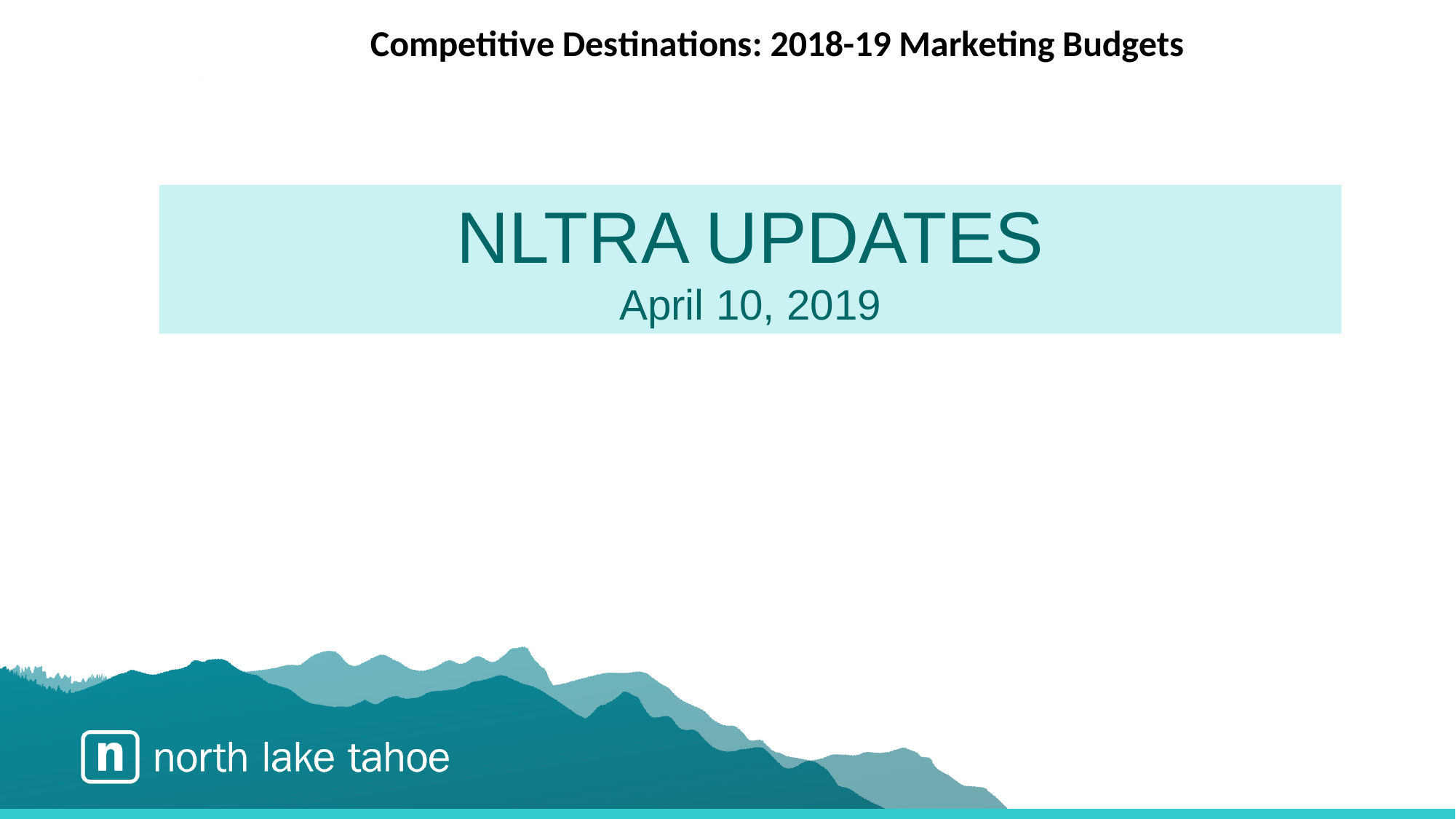

### Chart: Competitive Destinations: 2018-19 Marketing Budgets

| Category |
|---|
NLTRA Updates
April 10, 2019